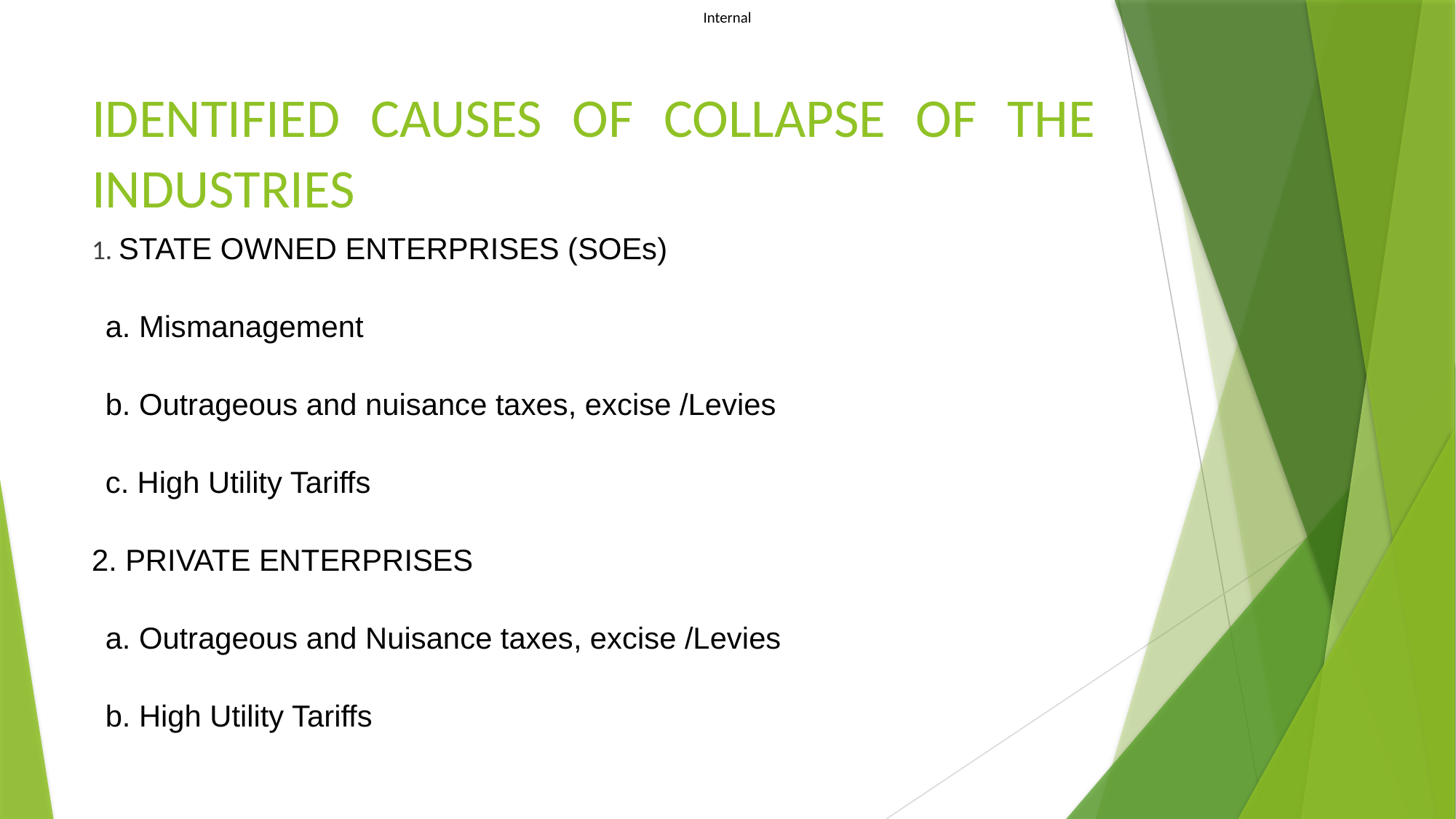

# IDENTIFIED CAUSES OF COLLAPSE OF THE INDUSTRIES

1. STATE OWNED ENTERPRISES (SOEs)
a. Mismanagement
b. Outrageous and nuisance taxes, excise /Levies
c. High Utility Tariffs

2. PRIVATE ENTERPRISES
a. Outrageous and Nuisance taxes, excise /Levies
b. High Utility Tariffs